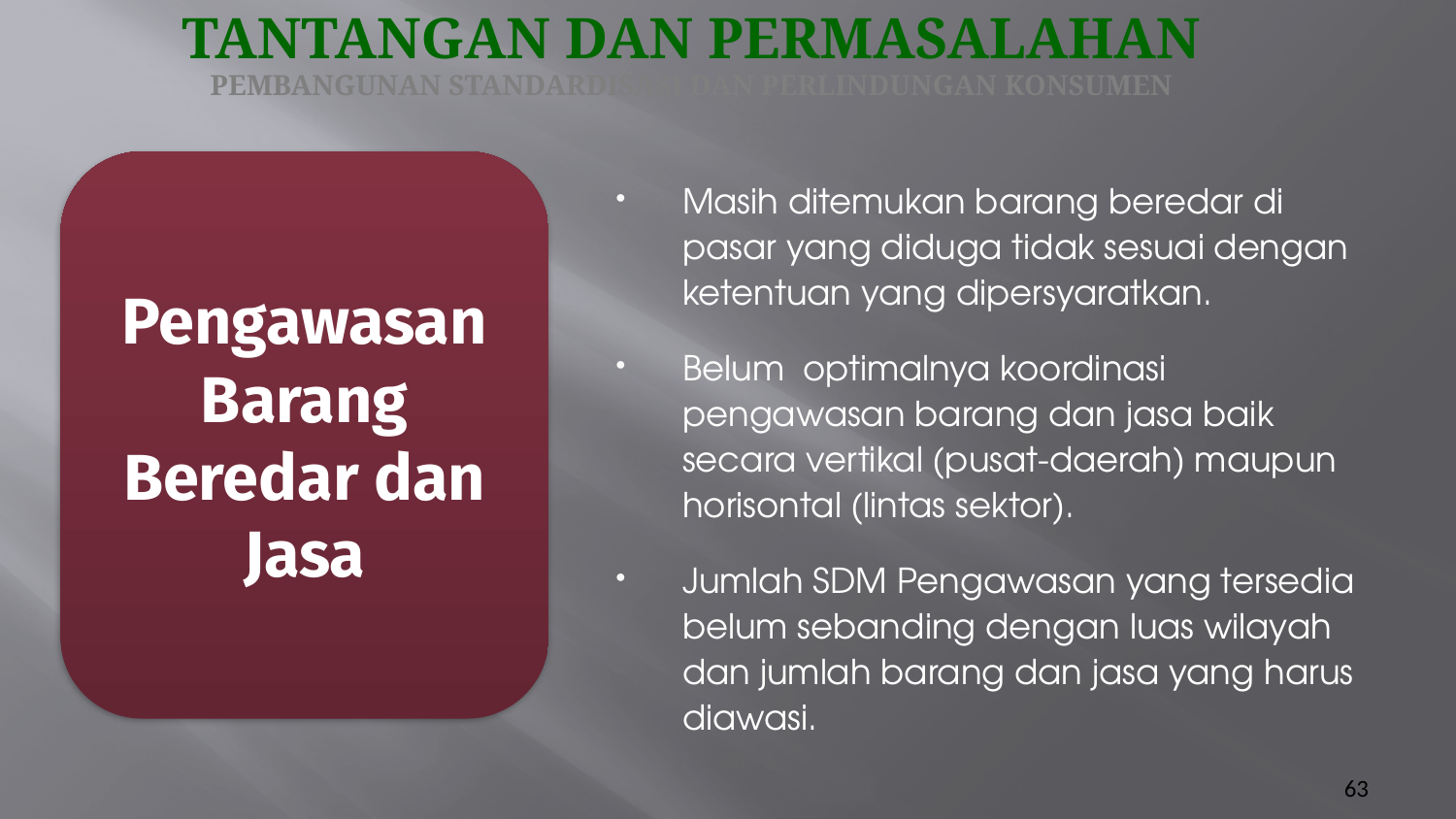

TANTANGAN DAN PERMASALAHAN
PEMBANGUNAN STANDARDISASI DAN PERLINDUNGAN KONSUMEN
Pengawasan Barang Beredar dan Jasa
Masih ditemukan barang beredar di pasar yang diduga tidak sesuai dengan ketentuan yang dipersyaratkan.
Belum  optimalnya koordinasi pengawasan barang dan jasa baik secara vertikal (pusat-daerah) maupun horisontal (lintas sektor).
Jumlah SDM Pengawasan yang tersedia belum sebanding dengan luas wilayah dan jumlah barang dan jasa yang harus diawasi.
63